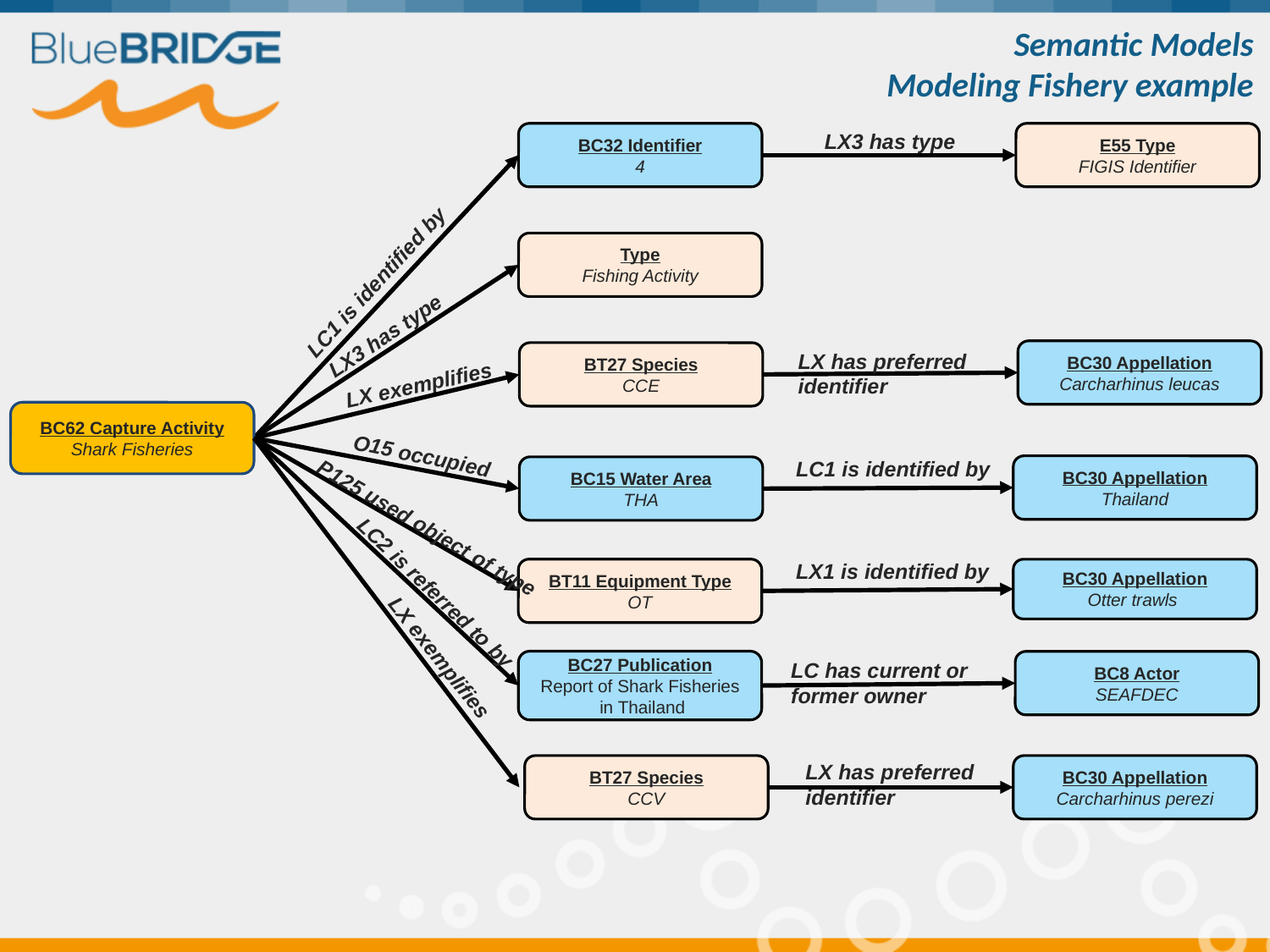

# Semantic Models Modeling Fishery example
LX3 has type
BC32 Identifier
4
E55 Type
FIGIS Identifier
Type
Fishing Activity
LC1 is identified by
LX3 has type
BC30 Appellation
Carcharhinus leucas
LX has preferred identifier
BT27 Species
CCE
LX exemplifies
BC62 Capture Activity
Shark Fisheries
O15 occupied
LC1 is identified by
BC30 Appellation
Thailand
BC15 Water Area
THA
P125 used object of type
LX1 is identified by
BC30 Appellation
Otter trawls
BT11 Equipment Type
OT
LC2 is referred to by
LX exemplifies
LC has current or former owner
BC27 Publication
Report of Shark Fisheries
 in Thailand
BC8 Actor
SEAFDEC
LX has preferred identifier
BT27 Species
CCV
BC30 Appellation
Carcharhinus perezi